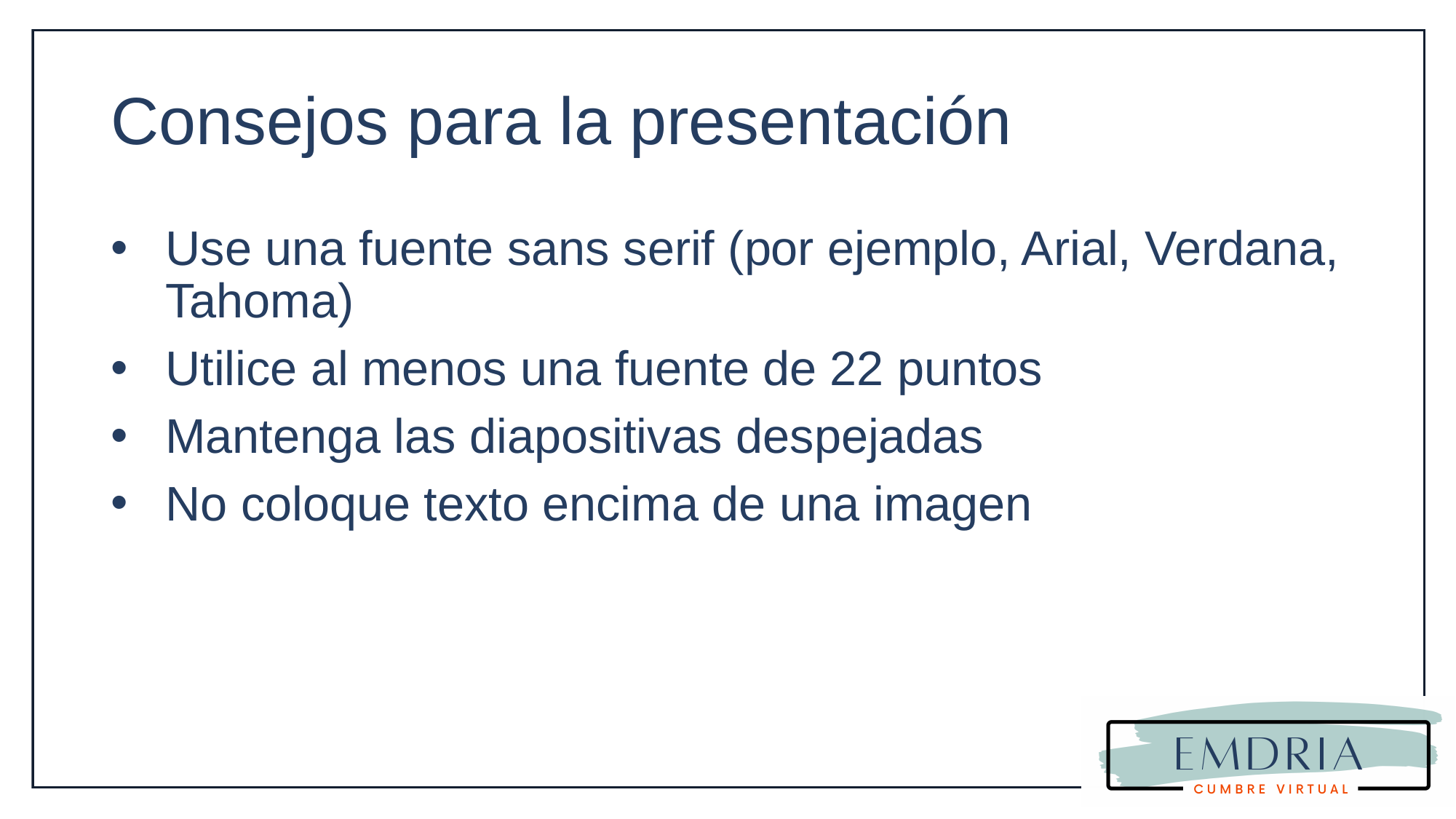

# Consejos para la presentación
Use una fuente sans serif (por ejemplo, Arial, Verdana, Tahoma)
Utilice al menos una fuente de 22 puntos
Mantenga las diapositivas despejadas
No coloque texto encima de una imagen